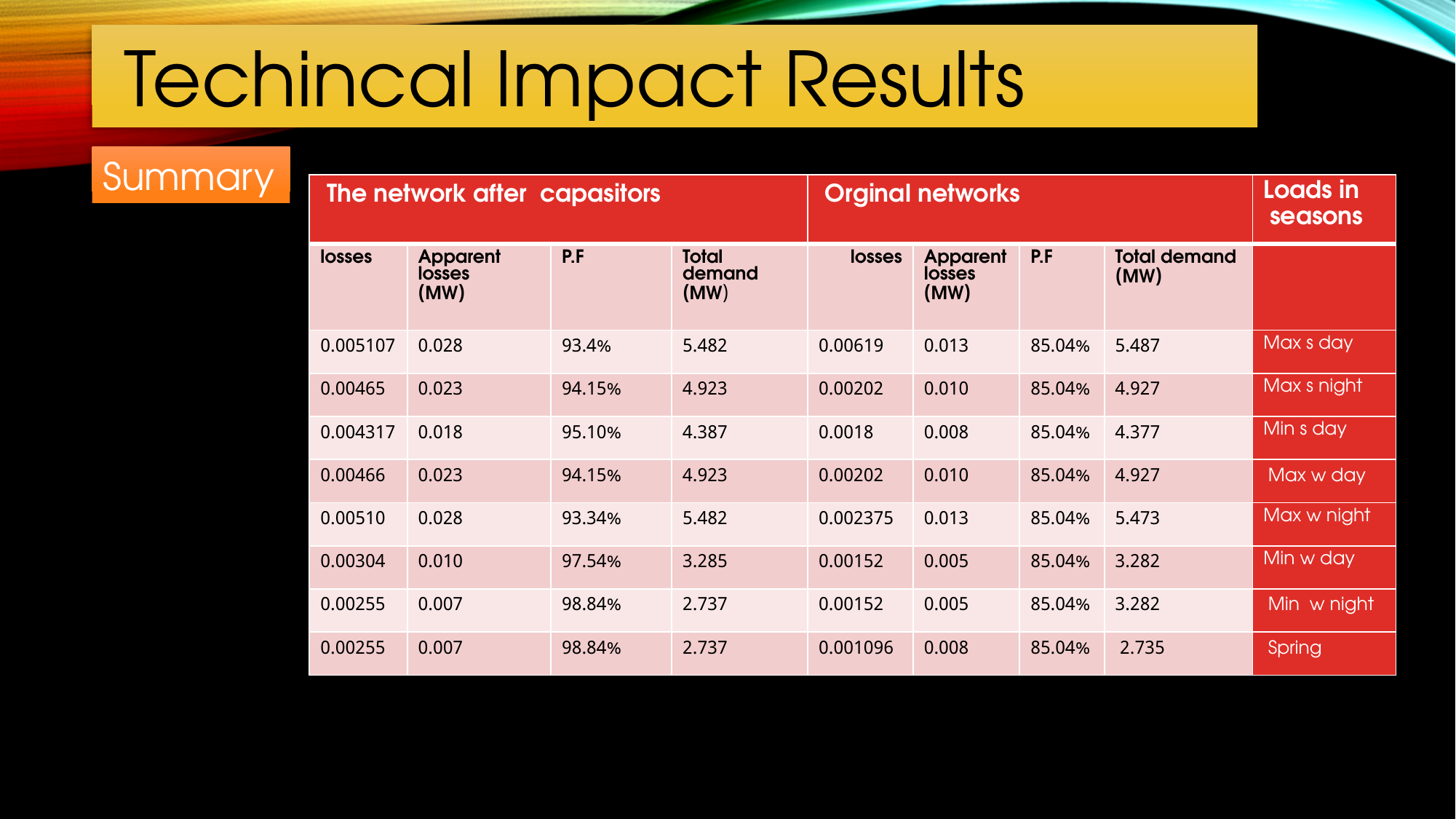

Techincal Impact Results
Summary
| The network after capasitors |  |  |  | Orginal networks |  |  |  | Loads in seasons |
| --- | --- | --- | --- | --- | --- | --- | --- | --- |
| losses | Apparent losses (MW) | P.F | Total demand (MW) | losses | Apparent losses (MW) | P.F | Total demand (MW) |  |
| 0.005107 | 0.028 | 93.4% | 5.482 | 0.00619 | 0.013 | 85.04% | 5.487 | Max s day |
| 0.00465 | 0.023 | 94.15% | 4.923 | 0.00202 | 0.010 | 85.04% | 4.927 | Max s night |
| 0.004317 | 0.018 | 95.10% | 4.387 | 0.0018 | 0.008 | 85.04% | 4.377 | Min s day |
| 0.00466 | 0.023 | 94.15% | 4.923 | 0.00202 | 0.010 | 85.04% | 4.927 | Max w day |
| 0.00510 | 0.028 | 93.34% | 5.482 | 0.002375 | 0.013 | 85.04% | 5.473 | Max w night |
| 0.00304 | 0.010 | 97.54% | 3.285 | 0.00152 | 0.005 | 85.04% | 3.282 | Min w day |
| 0.00255 | 0.007 | 98.84% | 2.737 | 0.00152 | 0.005 | 85.04% | 3.282 | Min w night |
| 0.00255 | 0.007 | 98.84% | 2.737 | 0.001096 | 0.008 | 85.04% | 2.735 | Spring |